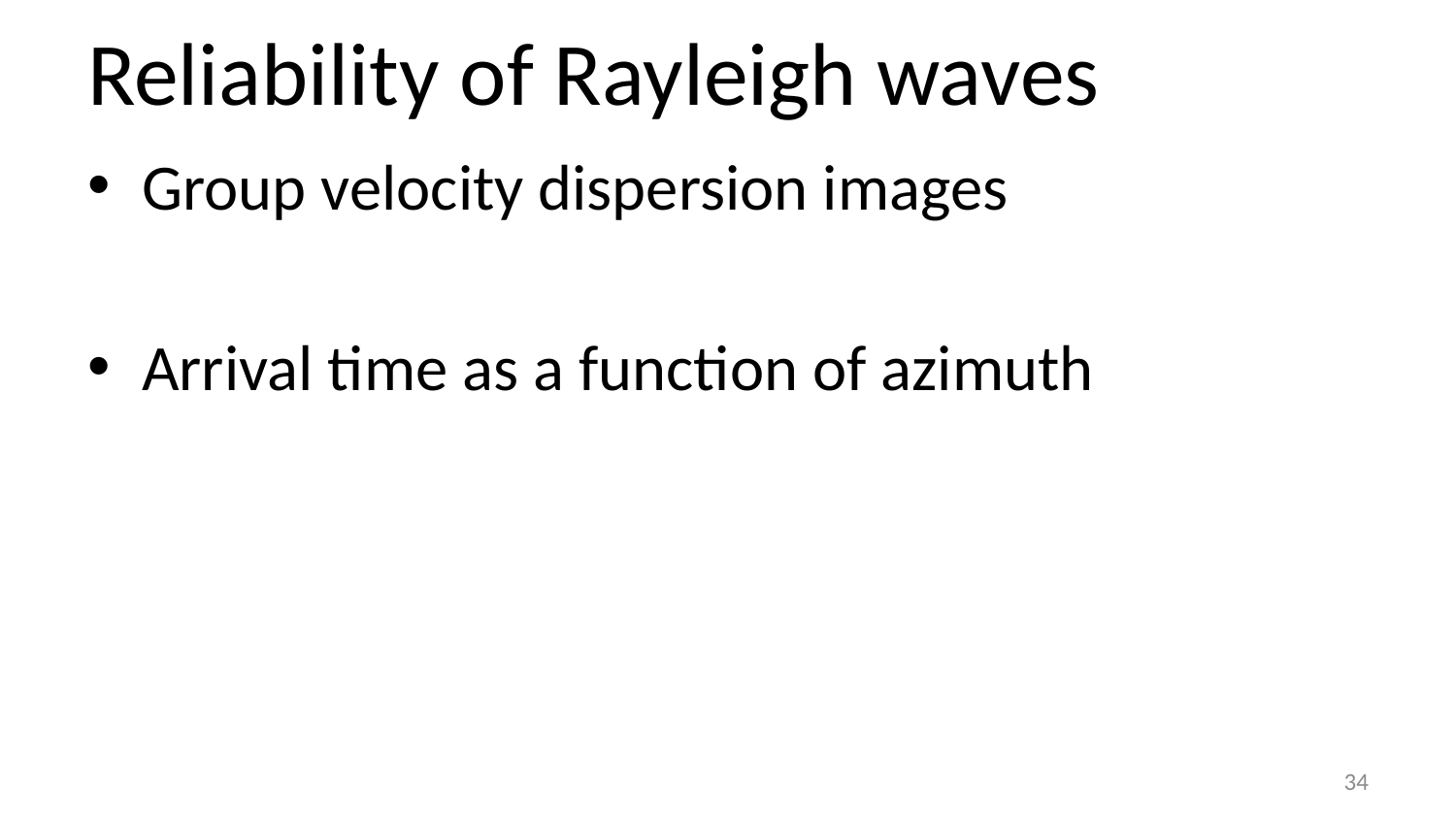

# Reliability of Rayleigh waves
Group velocity dispersion images

Arrival time as a function of azimuth
34